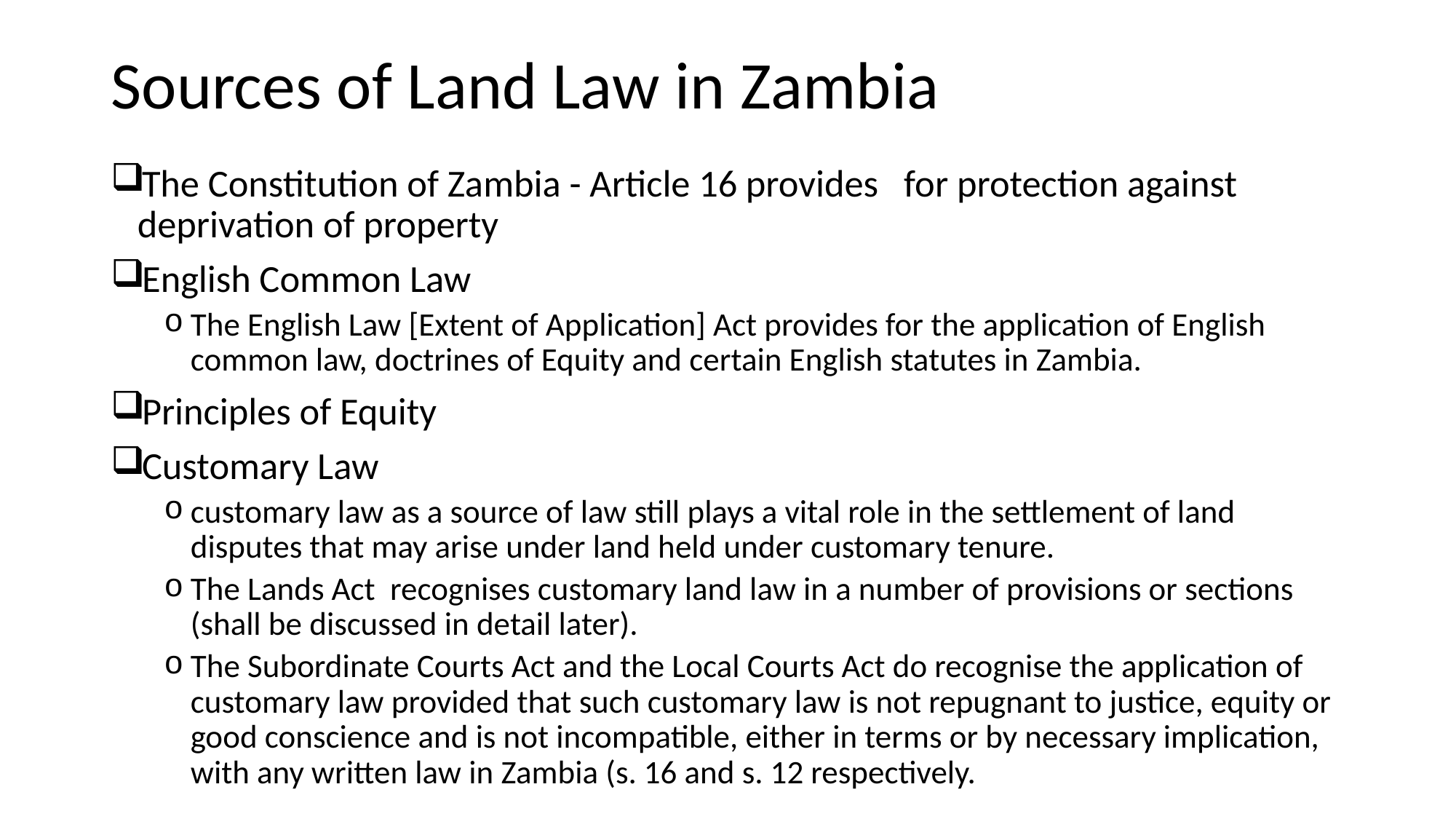

# Sources of Land Law in Zambia
The Constitution of Zambia - Article 16 provides   for protection against deprivation of property
English Common Law
The English Law [Extent of Application] Act provides for the application of English common law, doctrines of Equity and certain English statutes in Zambia.
Principles of Equity
Customary Law
customary law as a source of law still plays a vital role in the settlement of land disputes that may arise under land held under customary tenure.
The Lands Act  recognises customary land law in a number of provisions or sections (shall be discussed in detail later).
The Subordinate Courts Act and the Local Courts Act do recognise the application of customary law provided that such customary law is not repugnant to justice, equity or good conscience and is not incompatible, either in terms or by necessary implication, with any written law in Zambia (s. 16 and s. 12 respectively.